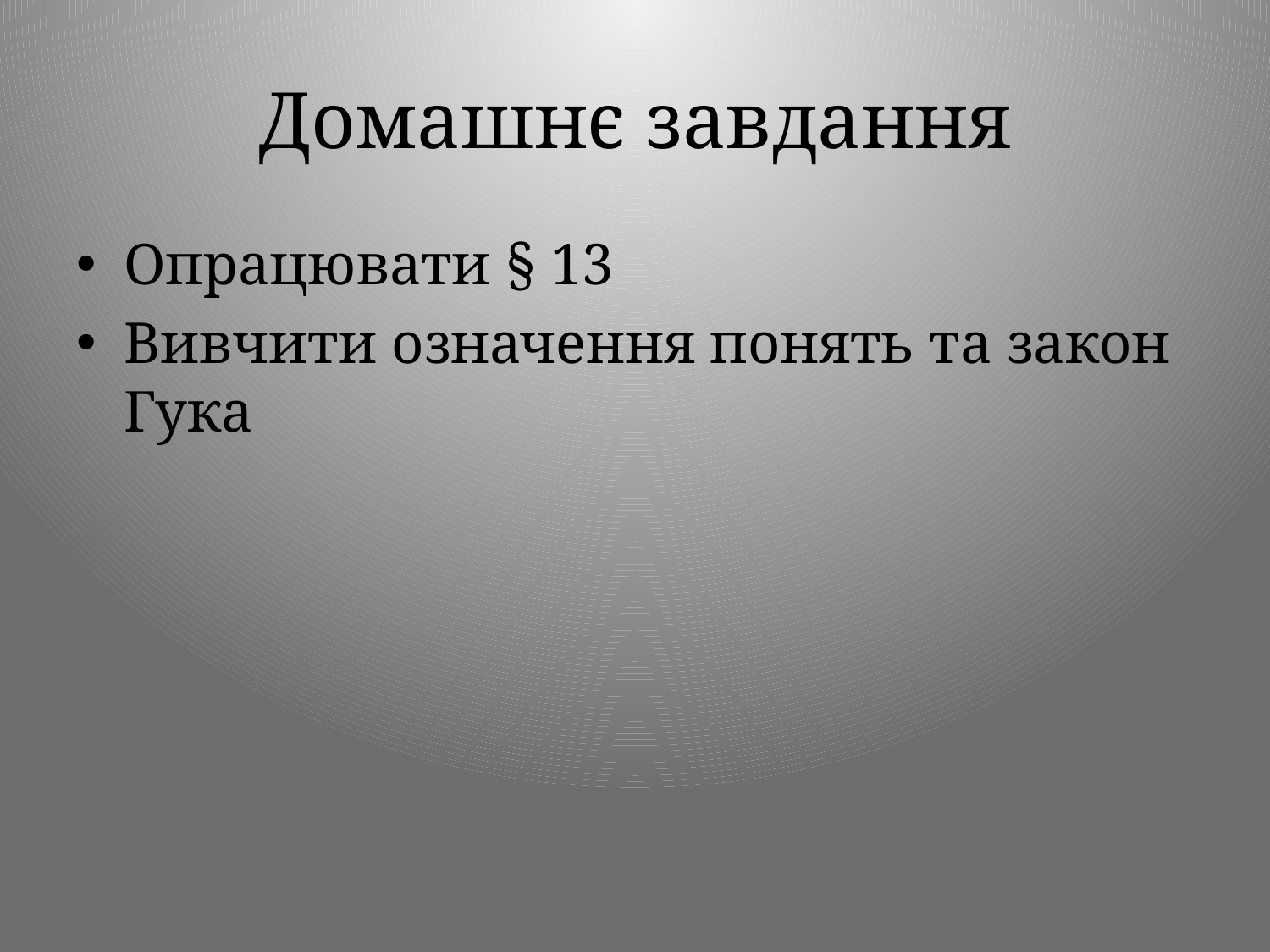

# Домашнє завдання
Опрацювати § 13
Вивчити означення понять та закон Гука